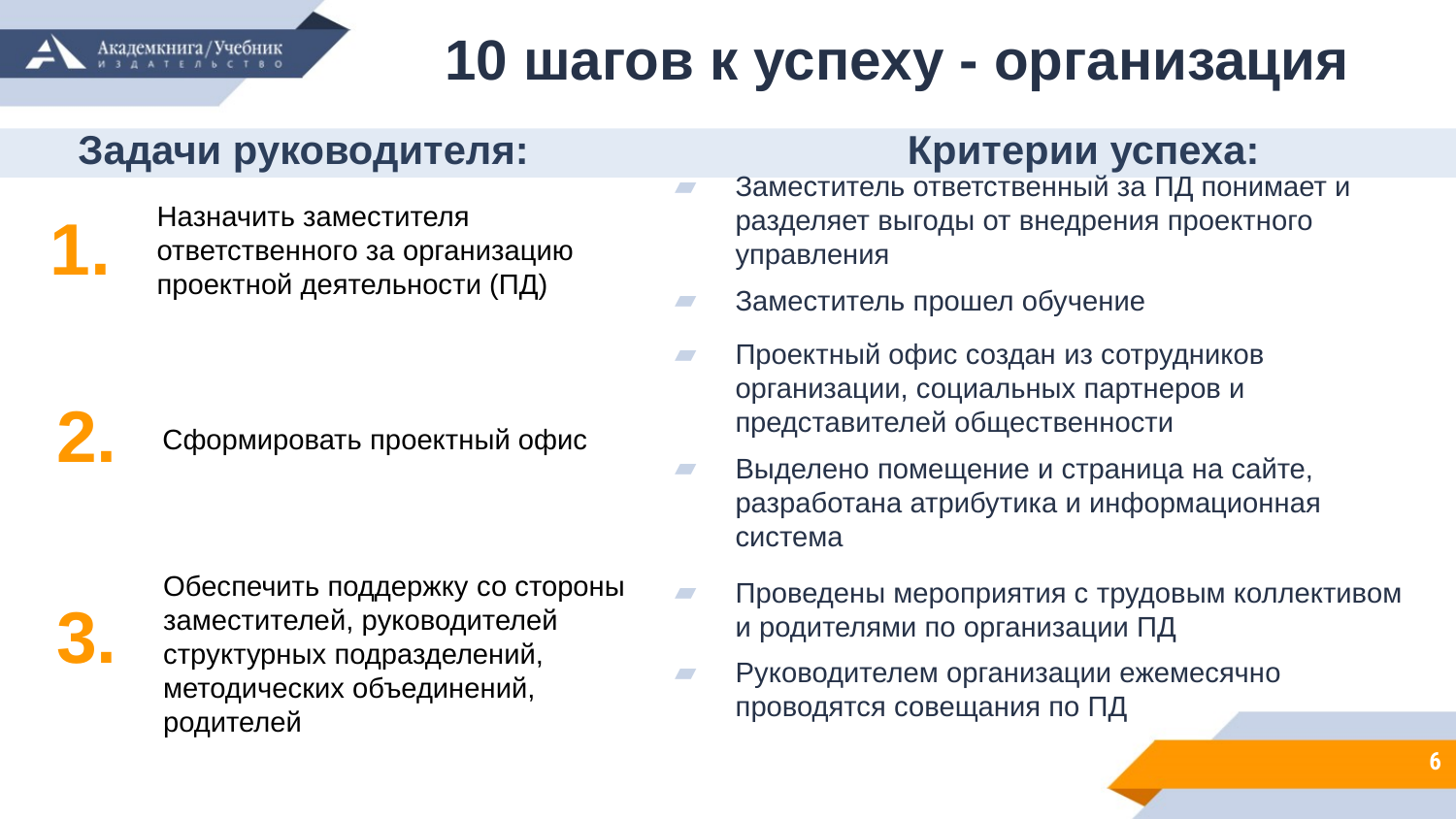

10 шагов к успеху - организация
Задачи руководителя:
Критерии успеха:

Заместитель ответственный за ПД понимает и разделяет выгоды от внедрения проектного управления
Заместитель прошел обучение
Назначить заместителя ответственного за организацию проектной деятельности (ПД)
1.
Проектный офис создан из сотрудников организации, социальных партнеров и представителей общественности
Выделено помещение и страница на сайте, разработана атрибутика и информационная система
2.
Сформировать проектный офис
Обеспечить поддержку со стороны заместителей, руководителей структурных подразделений, методических объединений, родителей
Проведены мероприятия с трудовым коллективом и родителями по организации ПД
Руководителем организации ежемесячно проводятся совещания по ПД
3.
6